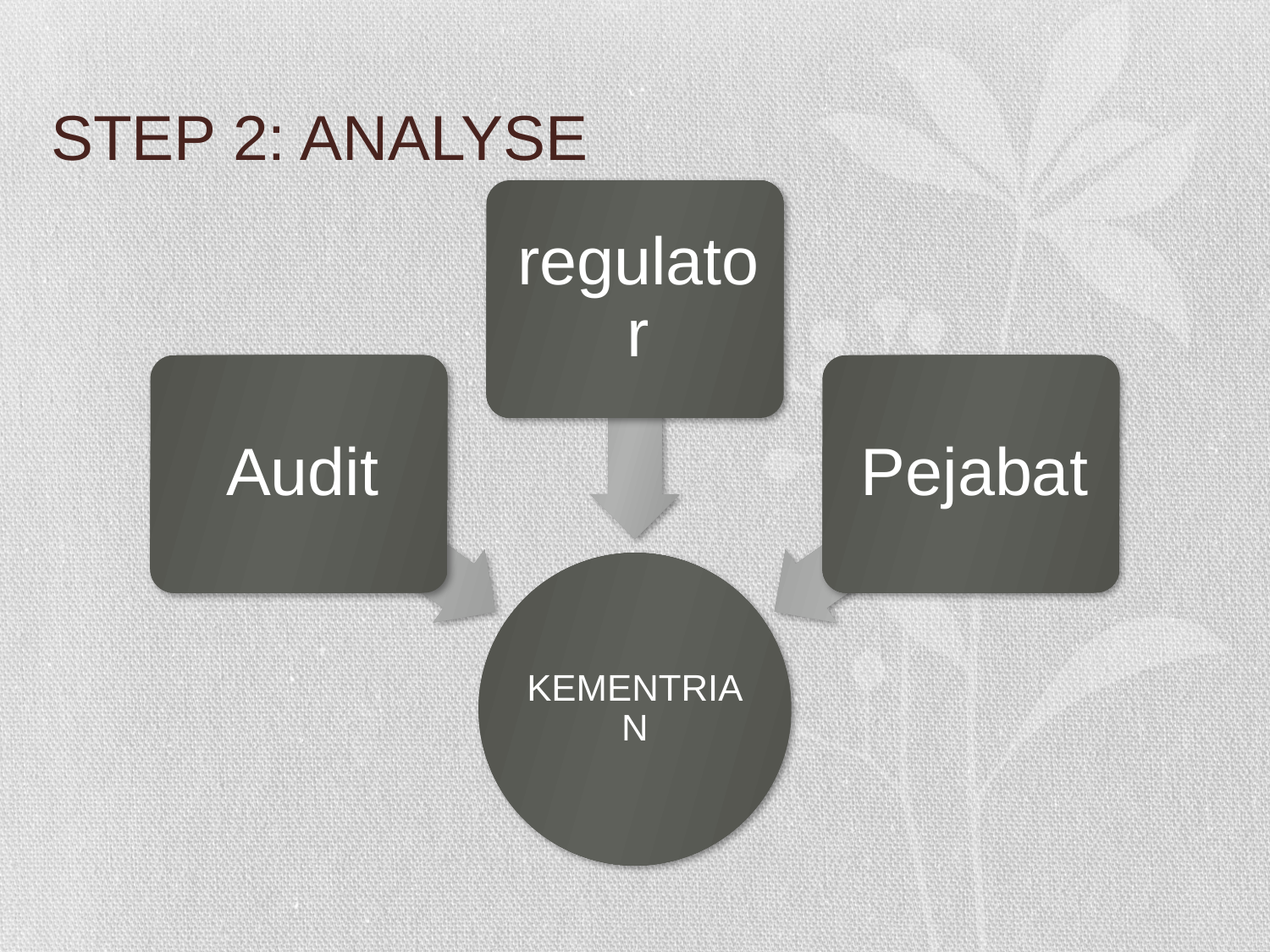

# STEP 2: ANALYSE
KEMENTRIAN
Audit
regulator
Pejabat